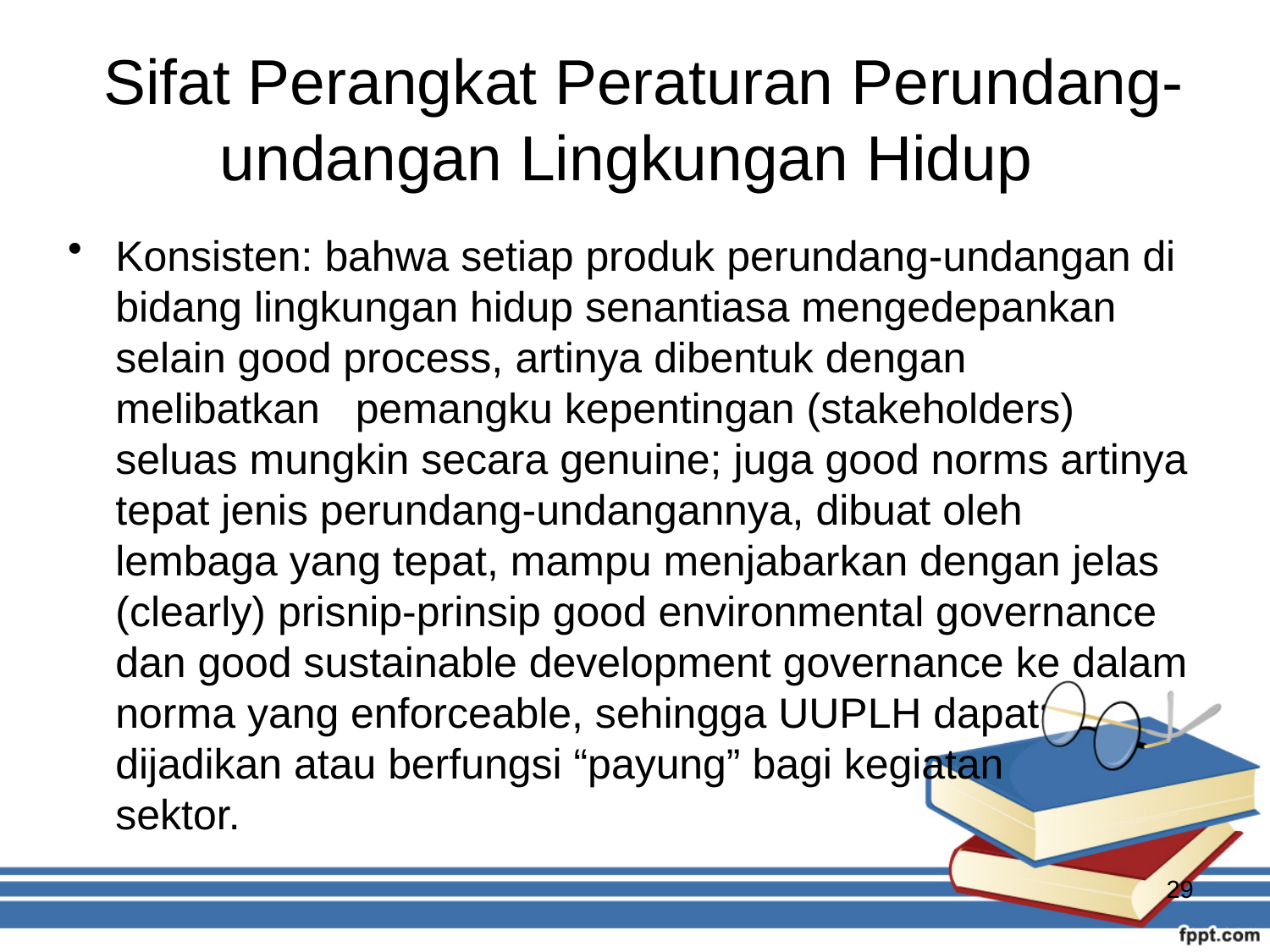

# Sifat Perangkat Peraturan Perundang-undangan Lingkungan Hidup
Konsisten: bahwa setiap produk perundang-undangan di bidang lingkungan hidup senantiasa mengedepankan  selain good process, artinya dibentuk dengan melibatkan   pemangku kepentingan (stakeholders) seluas mungkin secara genuine; juga good norms artinya tepat jenis perundang-undangannya, dibuat oleh lembaga yang tepat, mampu menjabarkan dengan jelas (clearly) prisnip-prinsip good environmental governance dan good sustainable development governance ke dalam norma yang enforceable, sehingga UUPLH dapat dijadikan atau berfungsi “payung” bagi kegiatan sektor.
29